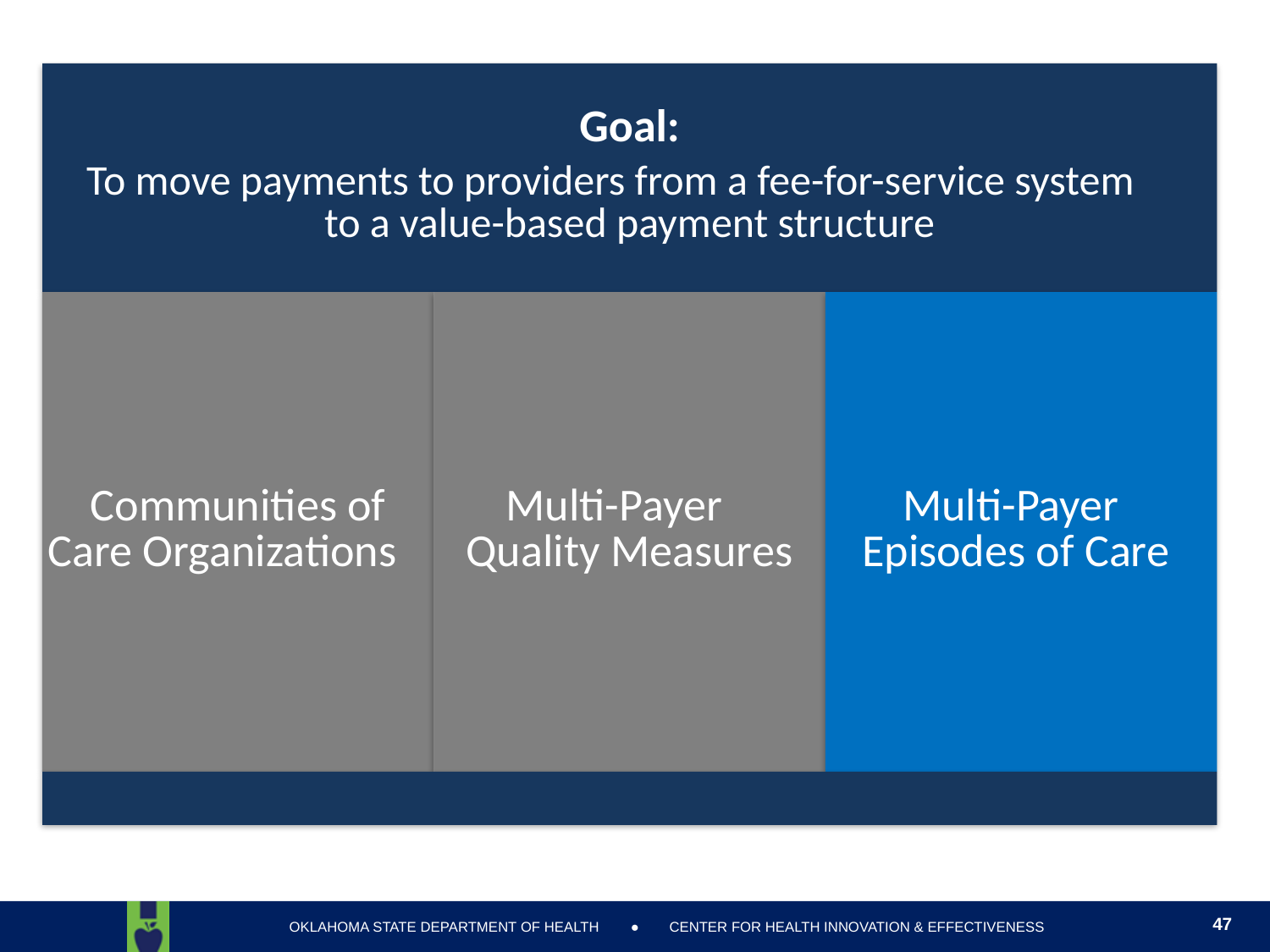

Goal:
 To move payments to providers from a fee-for-service system      to a value-based payment structure
Communities of
Care Organizations
Multi-Payer    Quality Measures
Multi-Payer   Episodes of Care
47